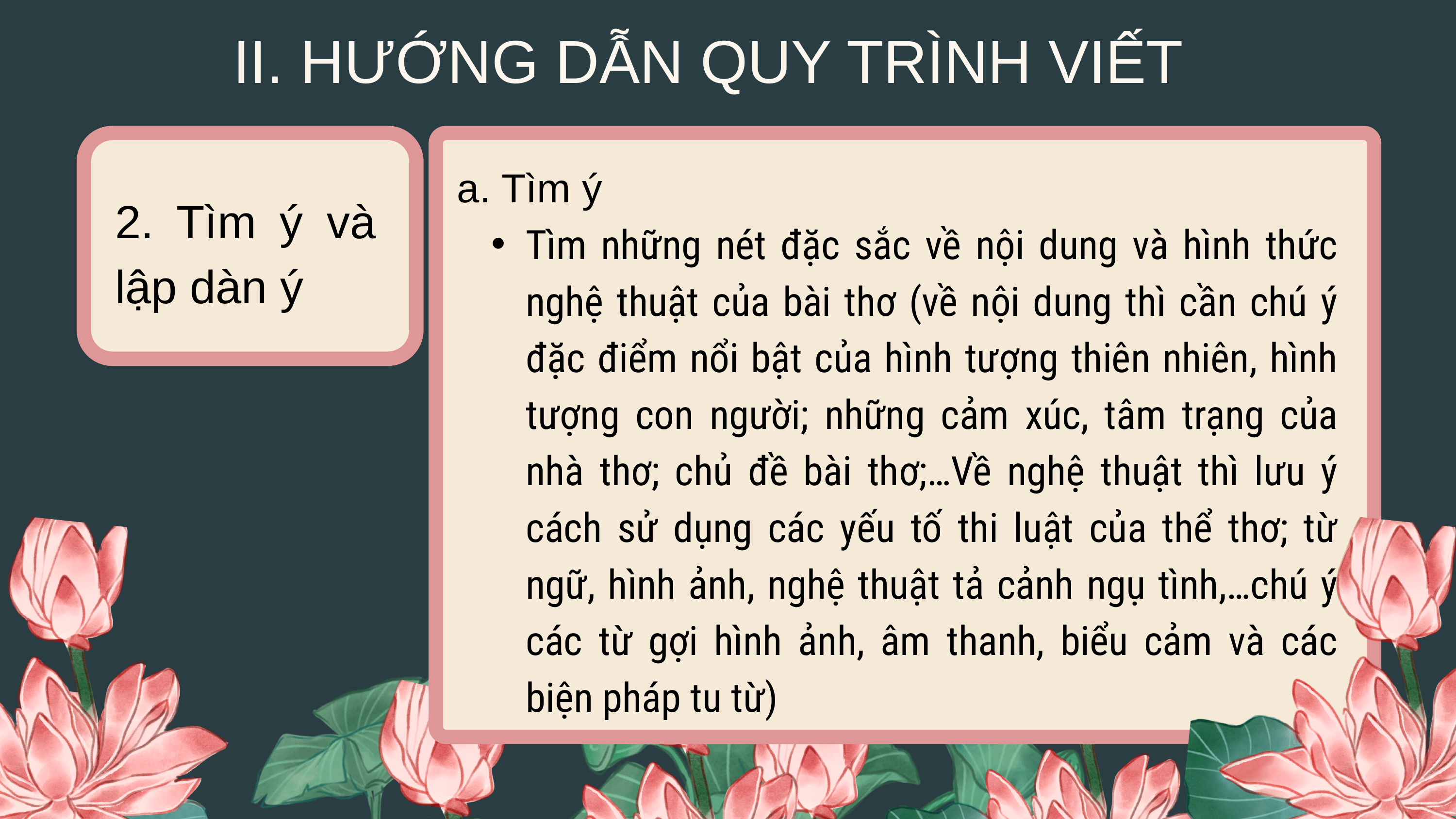

II. HƯỚNG DẪN QUY TRÌNH VIẾT

a. Tìm ý
Tìm những nét đặc sắc về nội dung và hình thức nghệ thuật của bài thơ (về nội dung thì cần chú ý đặc điểm nổi bật của hình tượng thiên nhiên, hình tượng con người; những cảm xúc, tâm trạng của nhà thơ; chủ đề bài thơ;…Về nghệ thuật thì lưu ý cách sử dụng các yếu tố thi luật của thể thơ; từ ngữ, hình ảnh, nghệ thuật tả cảnh ngụ tình,…chú ý các từ gợi hình ảnh, âm thanh, biểu cảm và các biện pháp tu từ)
2. Tìm ý và lập dàn ý